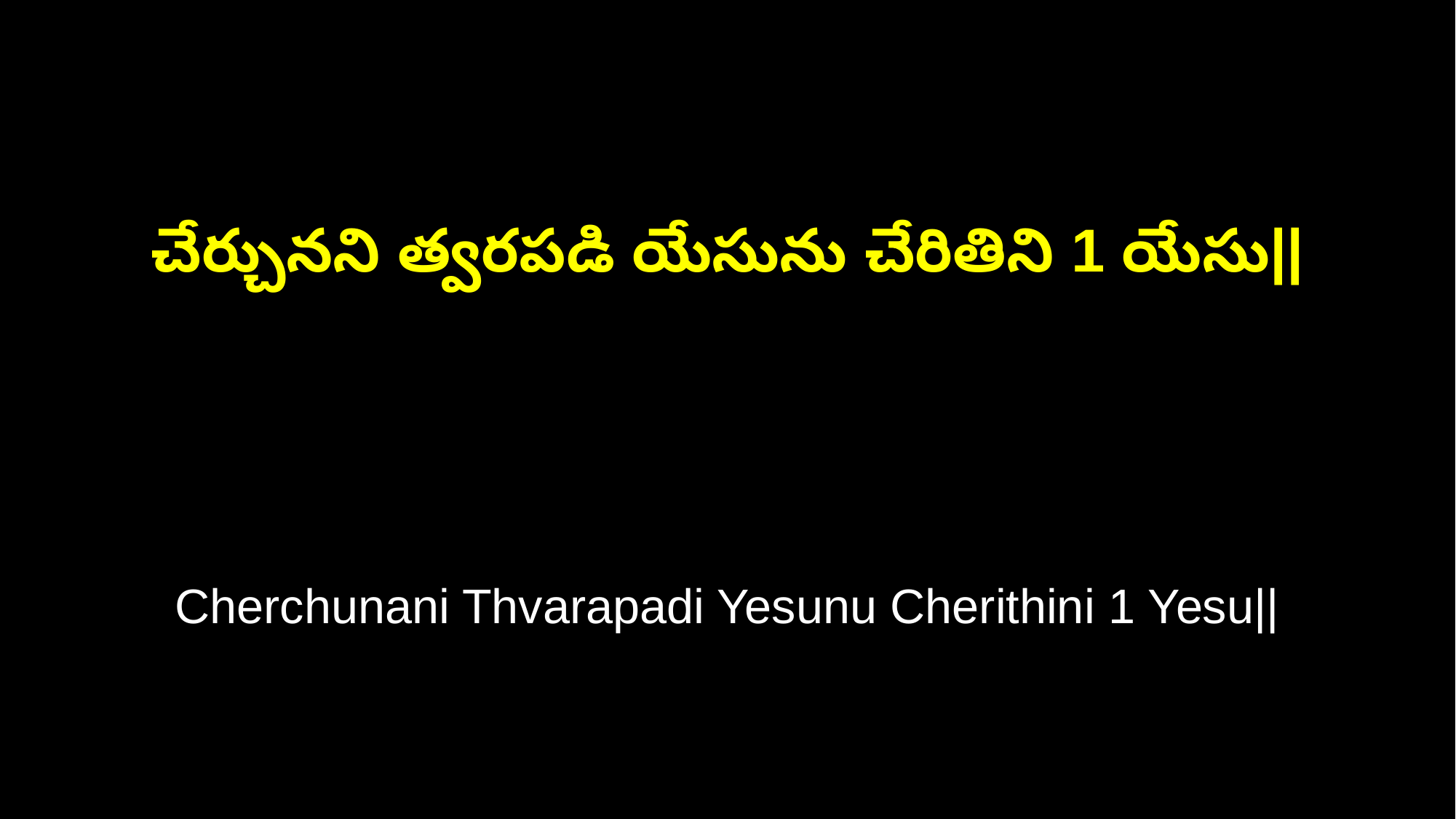

చేర్చునని త్వరపడి యేసును చేరితిని 1 యేసు||
Cherchunani Thvarapadi Yesunu Cherithini 1 Yesu||